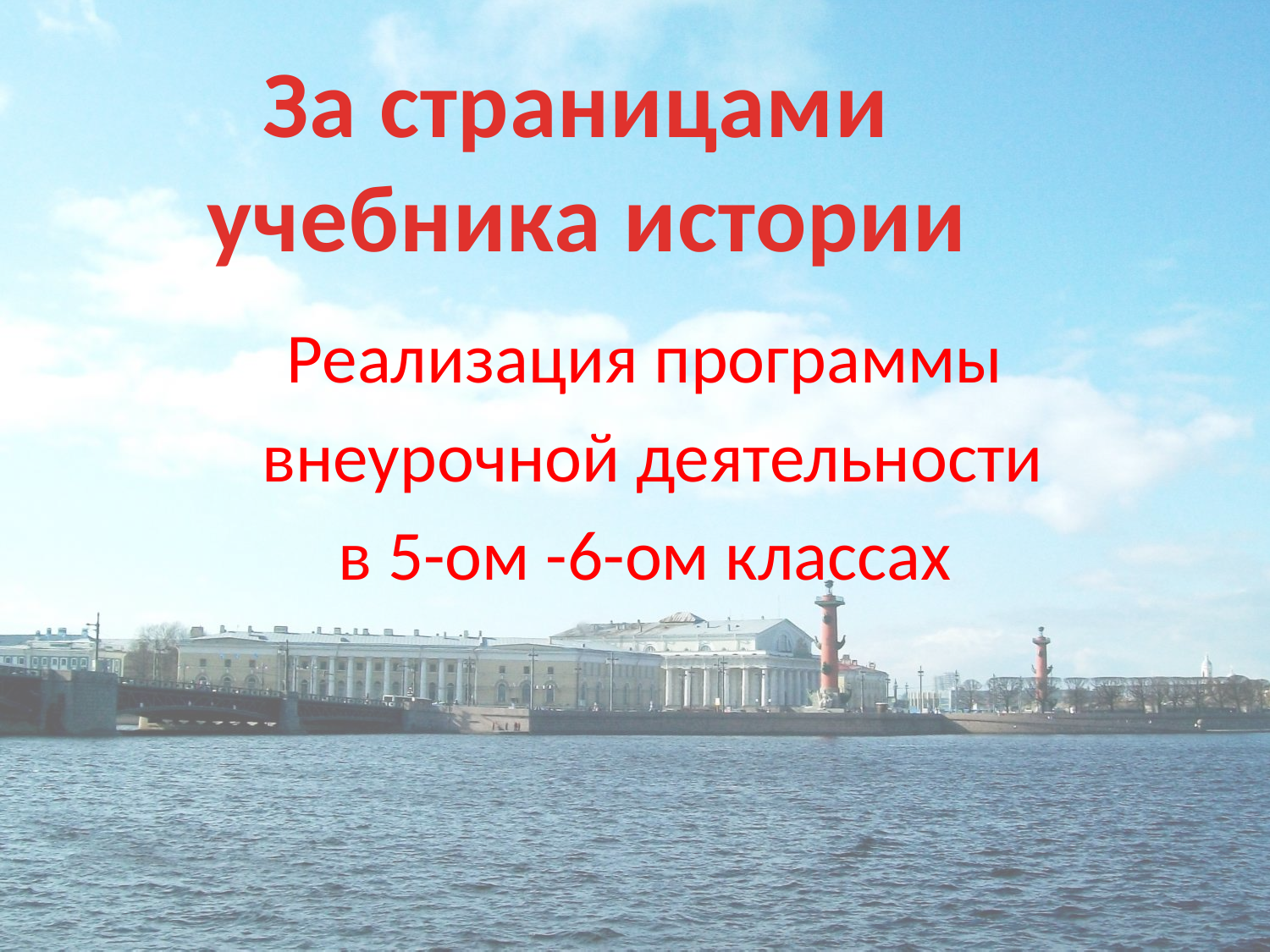

За страницами
учебника истории
#
Реализация программы
 внеурочной деятельности
в 5-ом -6-ом классах